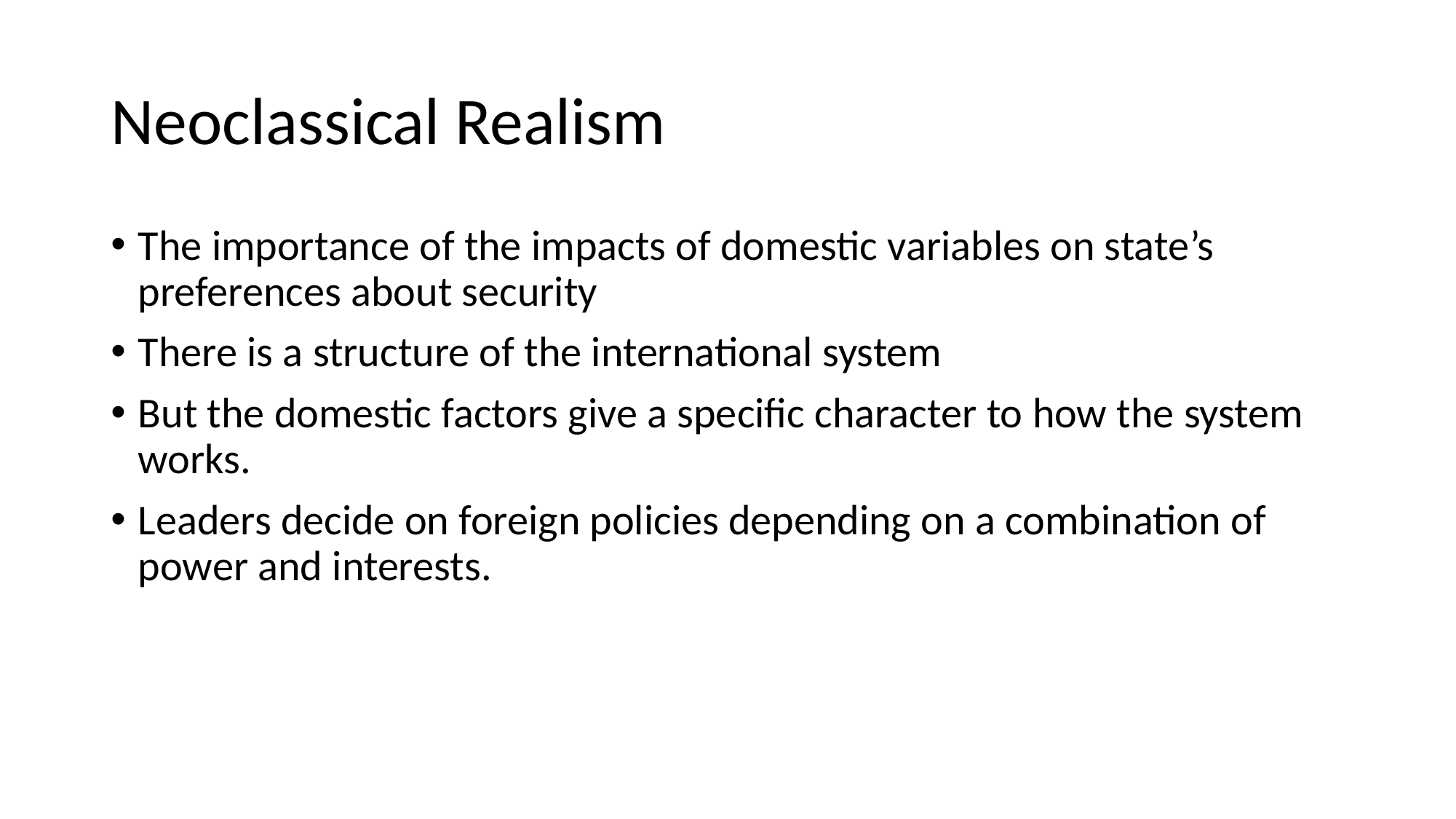

# Neoclassical Realism
The importance of the impacts of domestic variables on state’s preferences about security
There is a structure of the international system
But the domestic factors give a specific character to how the system works.
Leaders decide on foreign policies depending on a combination of power and interests.